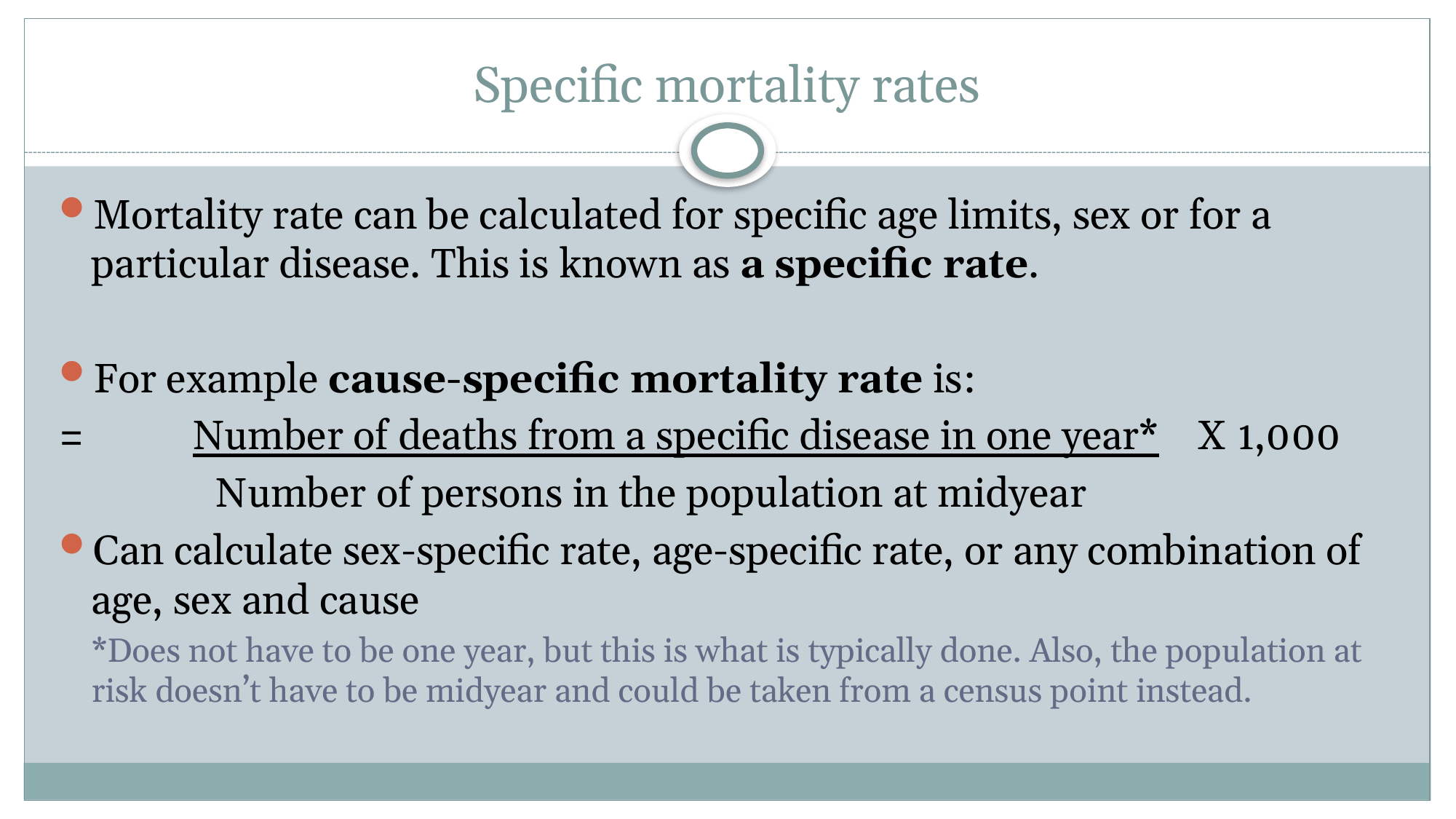

# Specific mortality rates
Mortality rate can be calculated for specific age limits, sex or for a particular disease. This is known as a specific rate.

For example cause-specific mortality rate is:
=           Number of deaths from a specific disease in one year*    X 1,000
                Number of persons in the population at midyear
Can calculate sex-specific rate, age-specific rate, or any combination of age, sex and cause
*Does not have to be one year, but this is what is typically done. Also, the population at risk doesn’t have to be midyear and could be taken from a census point instead.